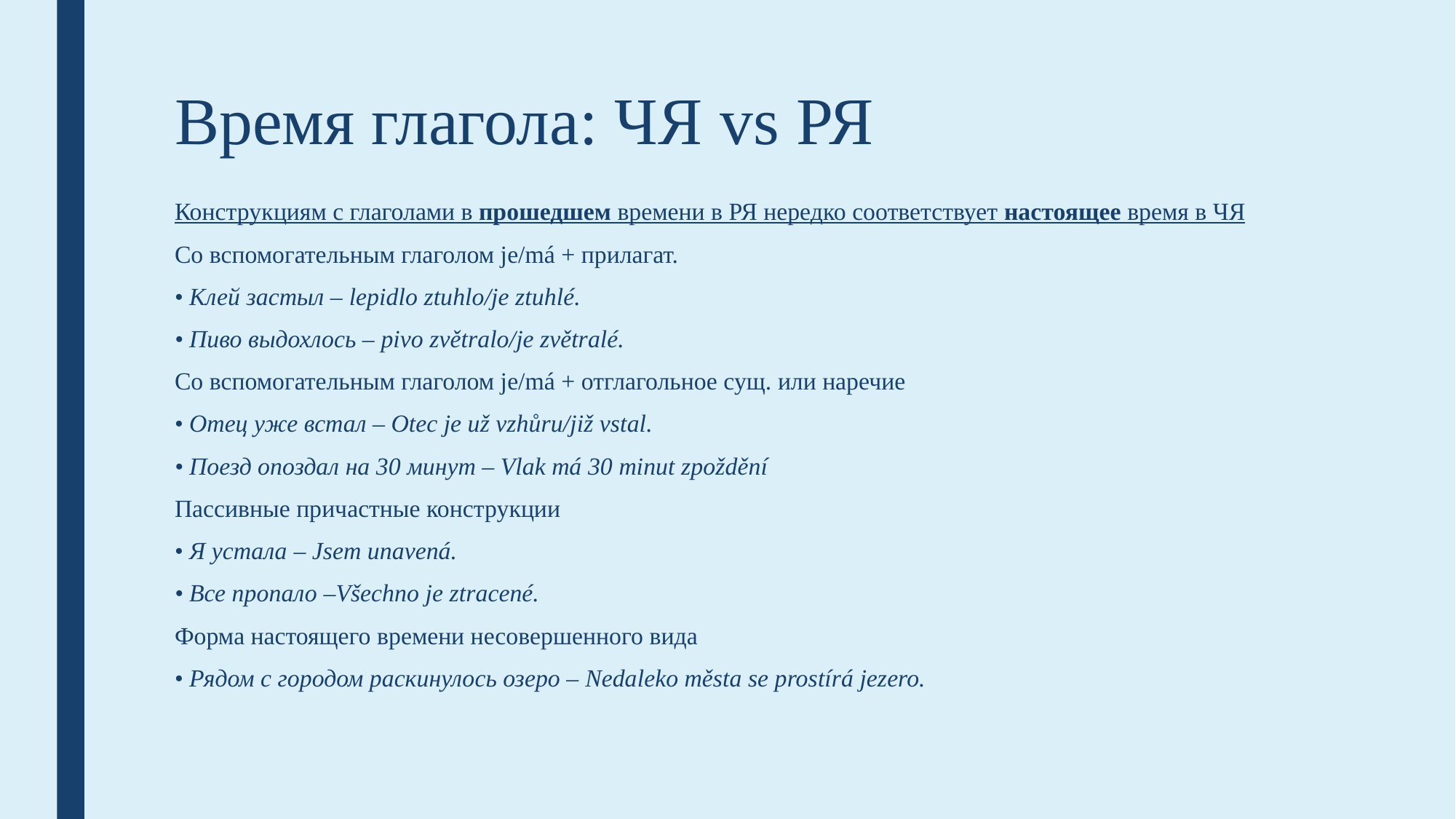

# Время глагола: ЧЯ vs РЯ
Конструкциям с глаголами в прошедшем времени в РЯ нередко соответствует настоящее время в ЧЯ
Со вспомогательным глаголом je/má + прилагат.
• Клей застыл – lepidlo ztuhlo/je ztuhlé.
• Пиво выдохлось – pivo zvětralo/je zvětralé.
Со вспомогательным глаголом je/má + отглагольное сущ. или наречие
• Отец уже встал – Otec je už vzhůru/již vstal.
• Поезд опоздал на 30 минут – Vlak má 30 minut zpoždění
Пассивные причастные конструкции
• Я устала – Jsem unavená.
• Все пропало –Všechno je ztracené.
Форма настоящего времени несовершенного вида
• Рядом с городом раскинулось озеро – Nedaleko města se prostírá jezero.